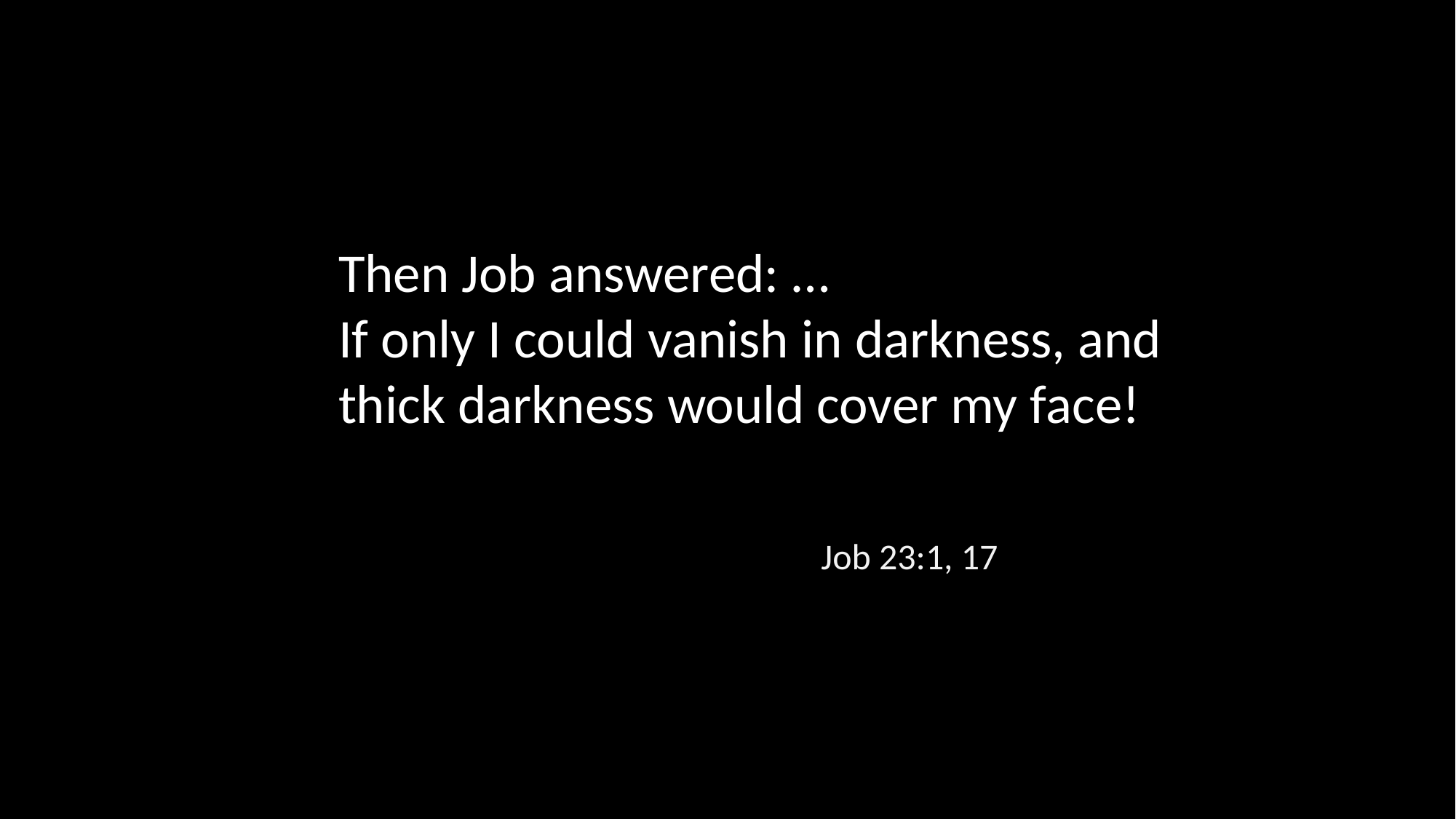

Then Job answered: …
If only I could vanish in darkness, and thick darkness would cover my face!

Job 23:1, 17